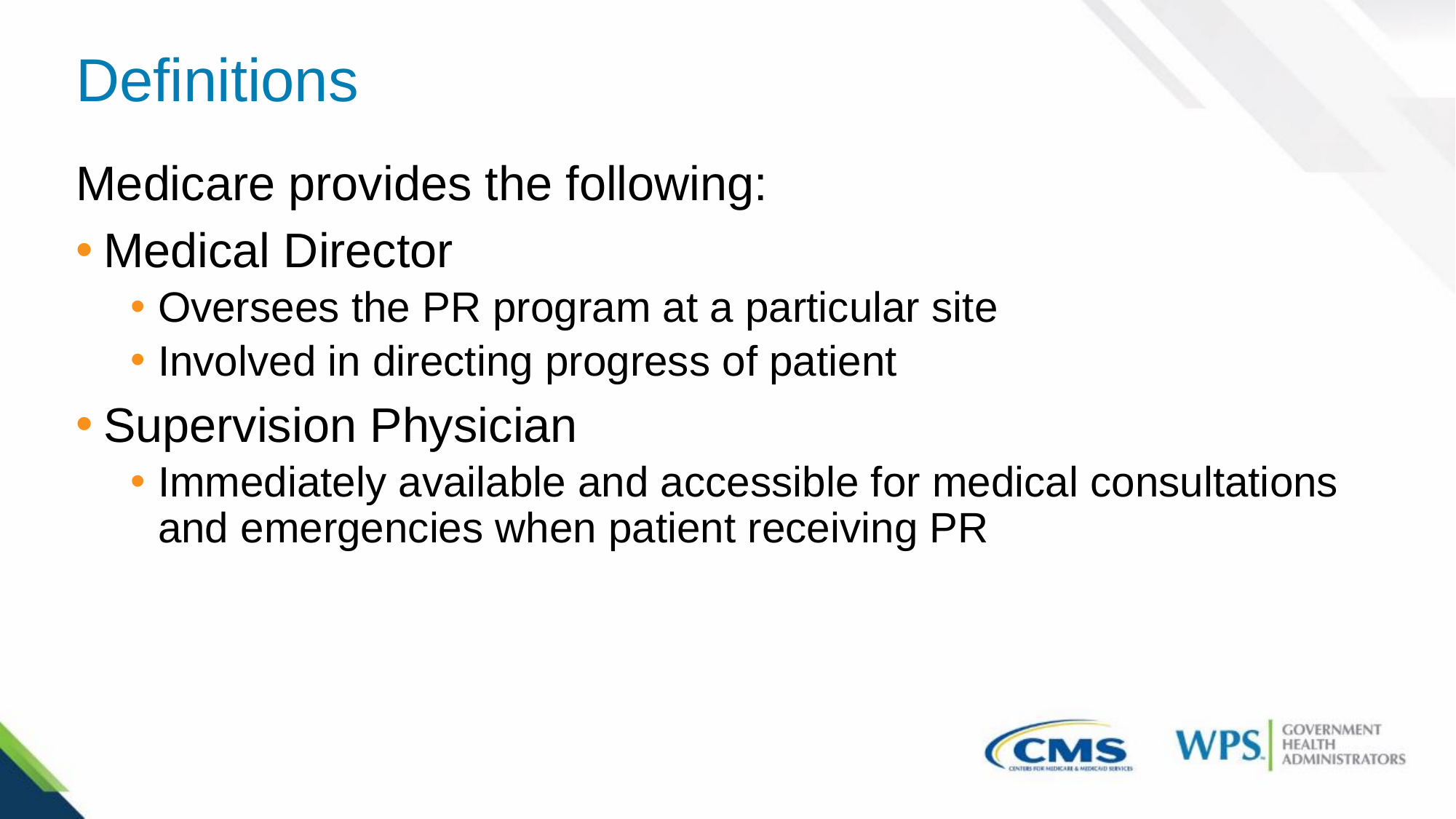

# Definitions
Medicare provides the following:
Medical Director
Oversees the PR program at a particular site
Involved in directing progress of patient
Supervision Physician
Immediately available and accessible for medical consultations and emergencies when patient receiving PR